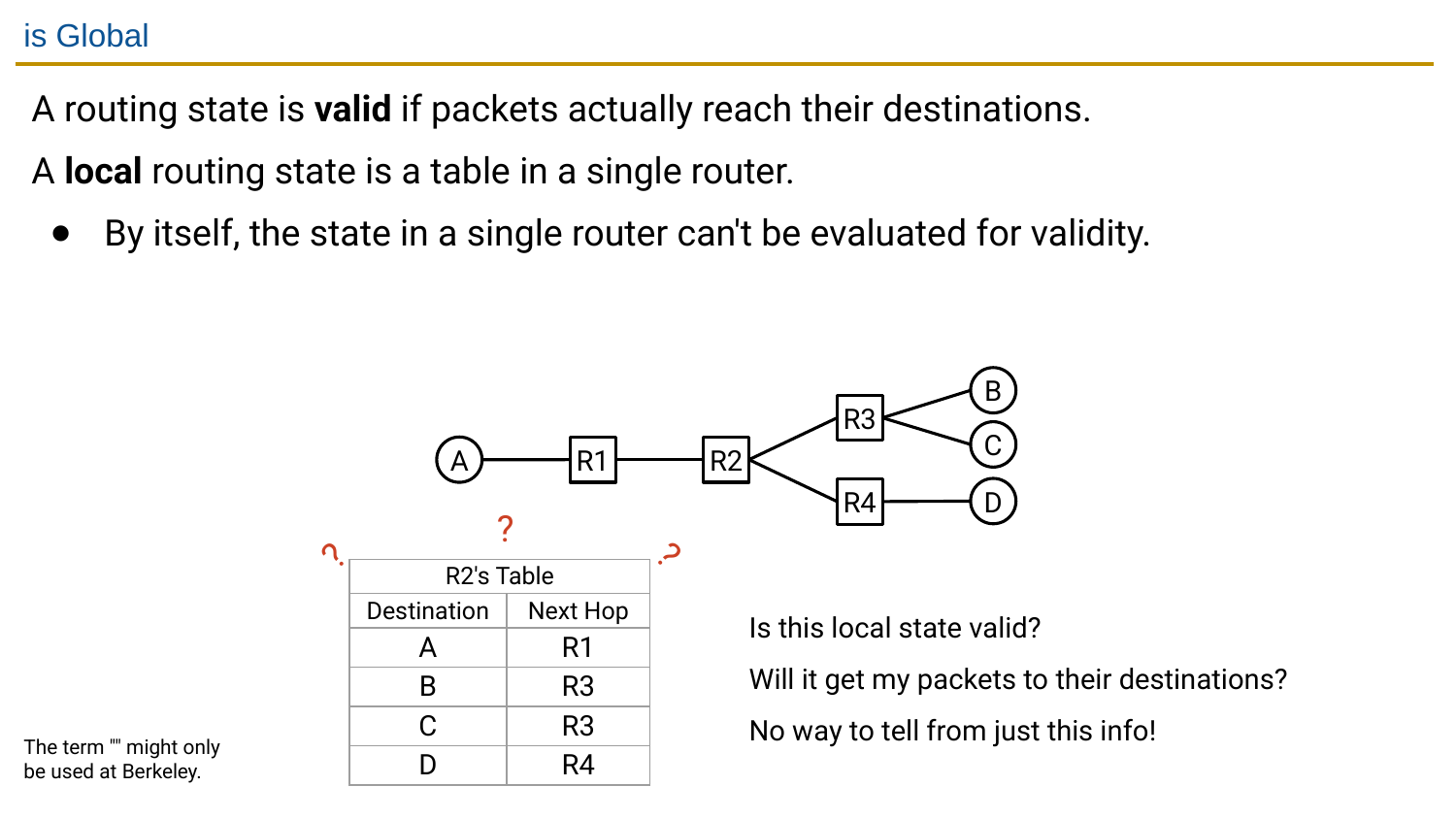

# is Global
A routing state is valid if packets actually reach their destinations.
A local routing state is a table in a single router.
By itself, the state in a single router can't be evaluated for validity.
B
R3
C
A
R1
R2
D
R4
?
?
?
| R2's Table |  |
| --- | --- |
| Destination | Next Hop |
| A | R1 |
| B | R3 |
| C | R3 |
| D | R4 |
Is this local state valid?
Will it get my packets to their destinations?
No way to tell from just this info!
The term "" might only be used at Berkeley.